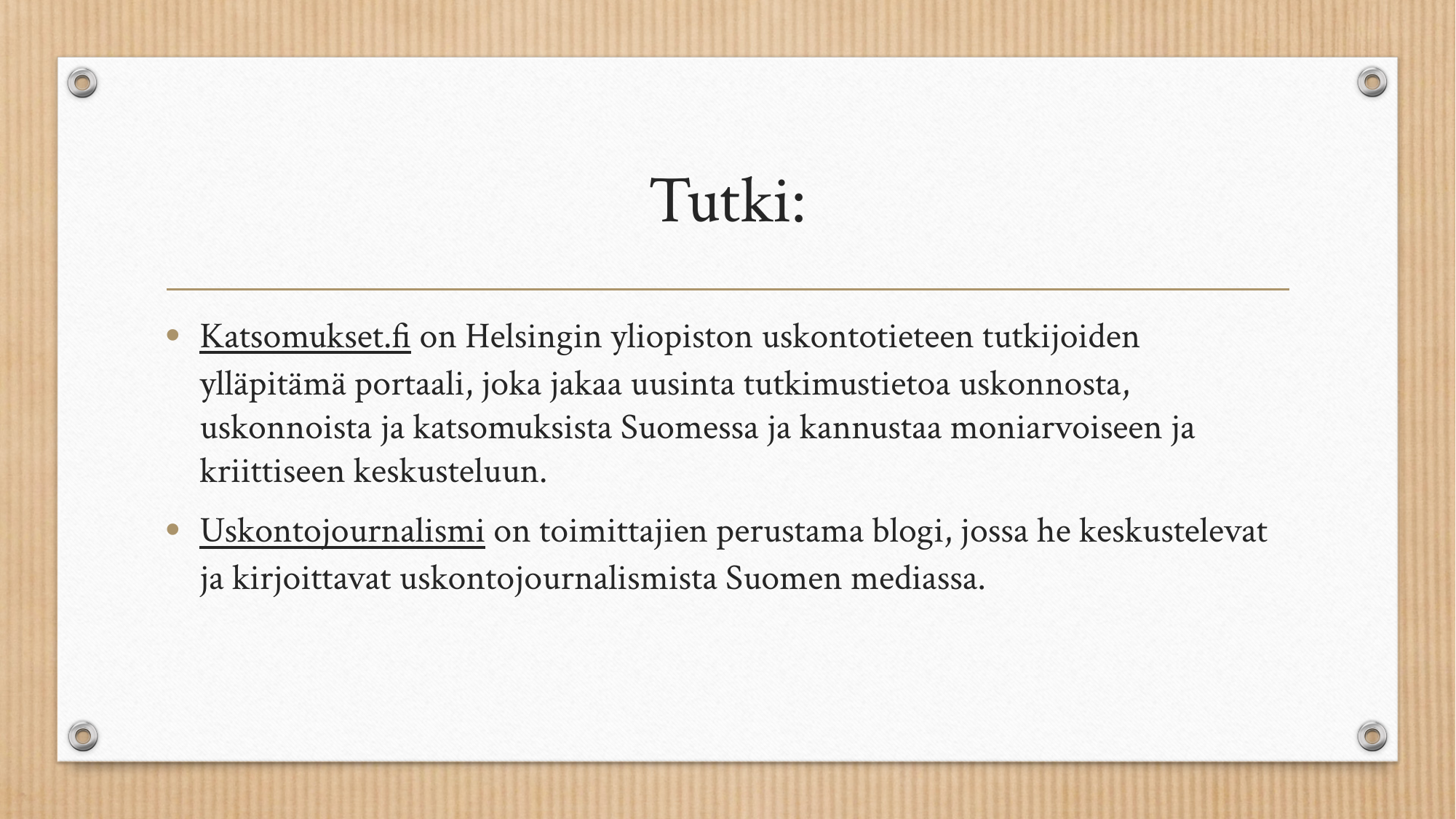

# Tutki:
Katsomukset.fi on Helsingin yliopiston uskontotieteen tutkijoiden ylläpitämä portaali, joka jakaa uusinta tutkimustietoa uskonnosta, uskonnoista ja katsomuksista Suomessa ja kannustaa moniarvoiseen ja kriittiseen keskusteluun.
Uskontojournalismi on toimittajien perustama blogi, jossa he keskustelevat ja kirjoittavat uskontojournalismista Suomen mediassa.